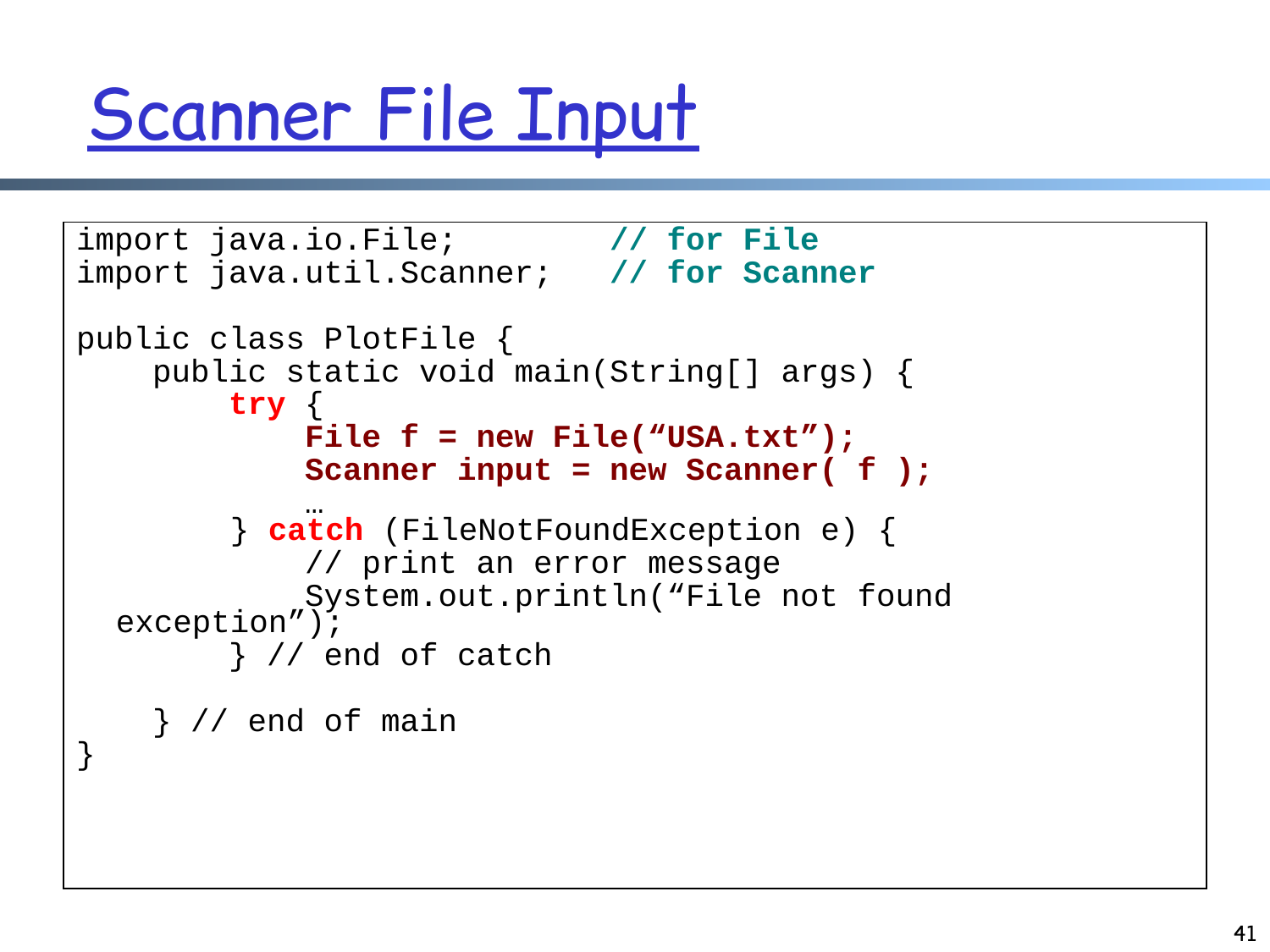

# Scanner File Input
import java.io.File;        // for File
import java.util.Scanner;   // for Scanner

public class PlotFile {
    public static void main(String[] args) {
        try {
            File f = new File(“USA.txt”);
            Scanner input = new Scanner( f );
            …
      } catch (FileNotFoundException e) {
            // print an error message
            System.out.println(“File not found exception”);
        } // end of catch

    } // end of main
}

41